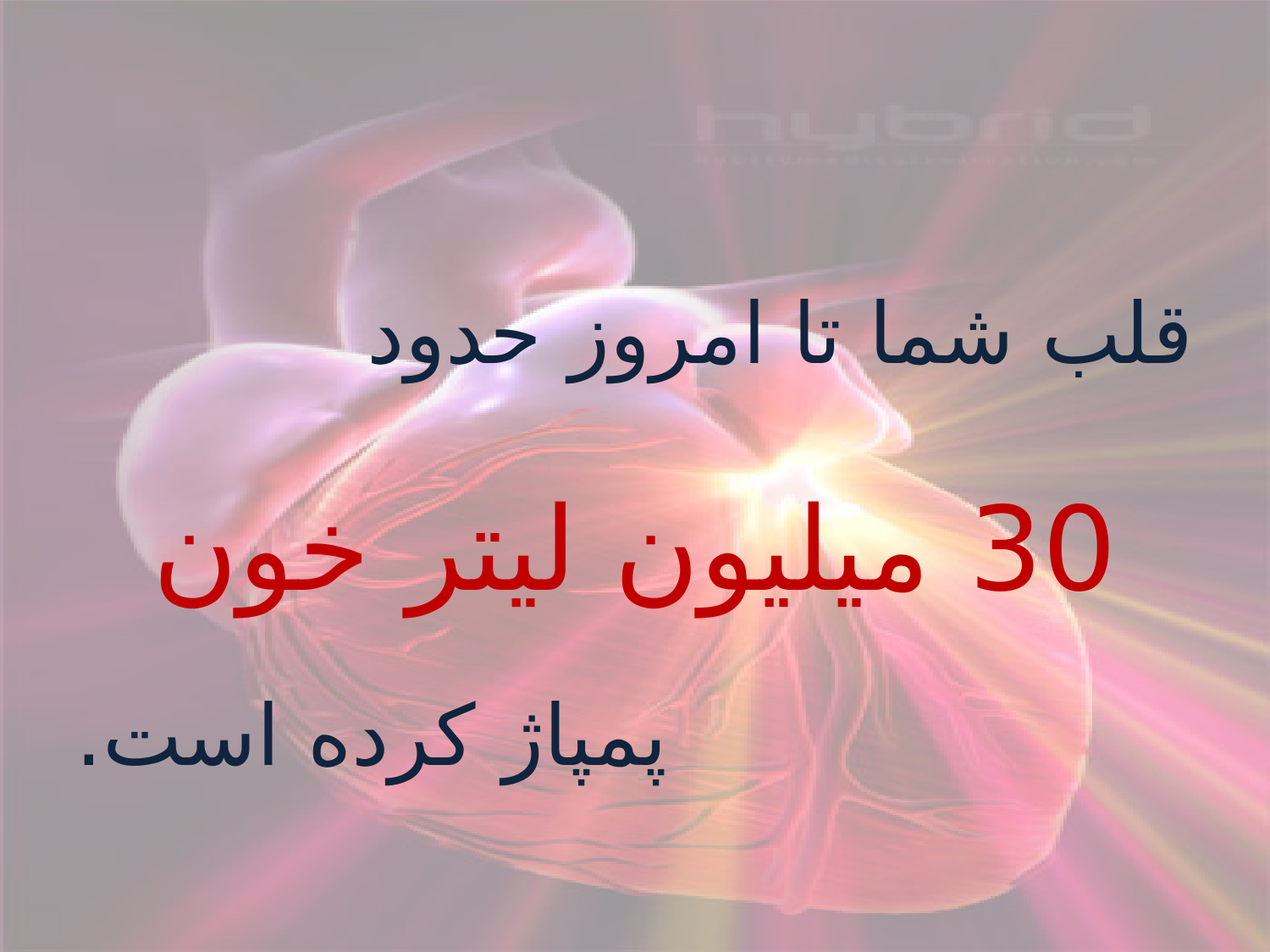

#
قلب شما تا امروز حدود
30 ميليون ليتر خون
پمپاژ كرده است.